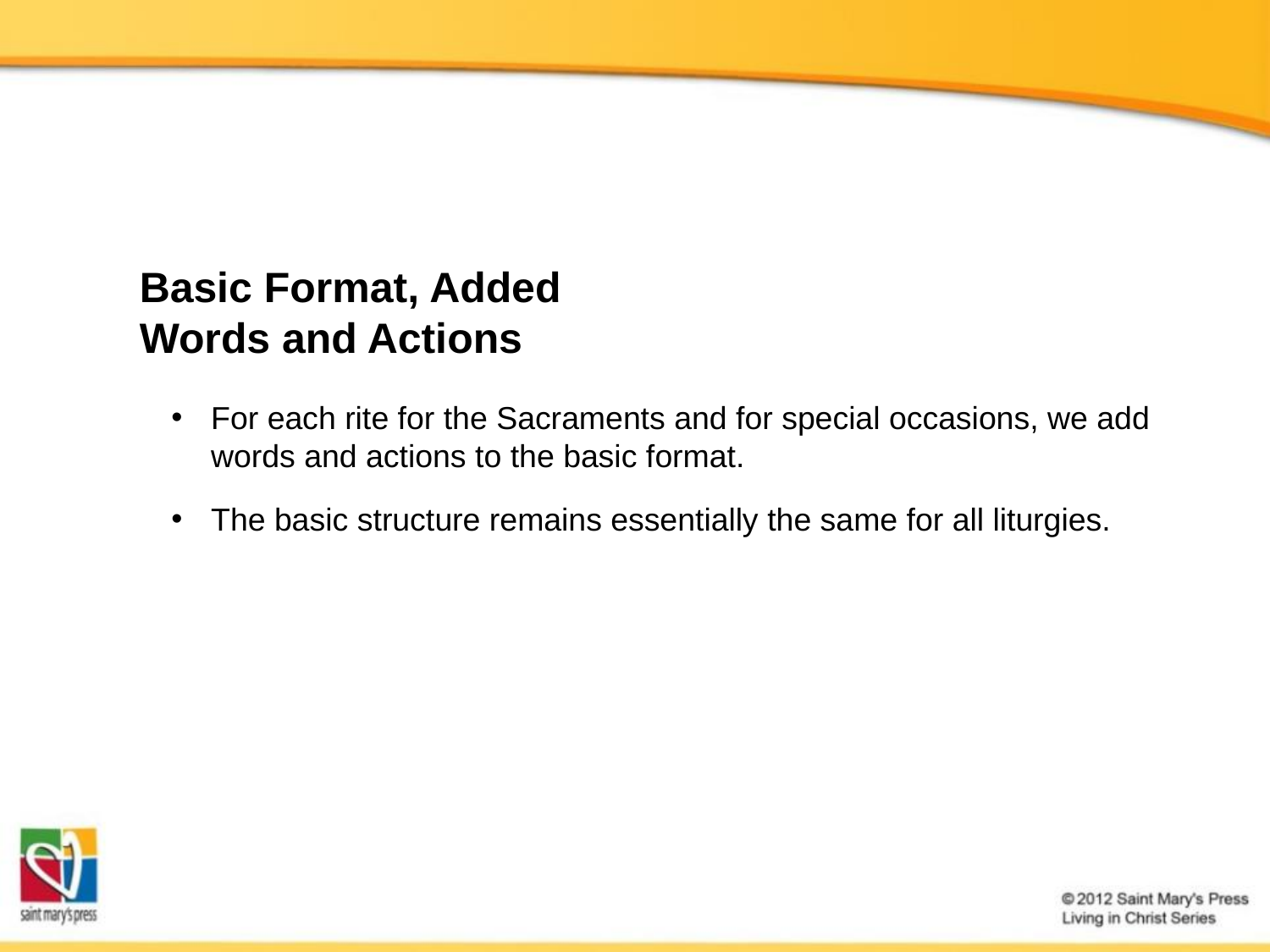

Basic Format, Added Words and Actions
For each rite for the Sacraments and for special occasions, we add words and actions to the basic format.
The basic structure remains essentially the same for all liturgies.